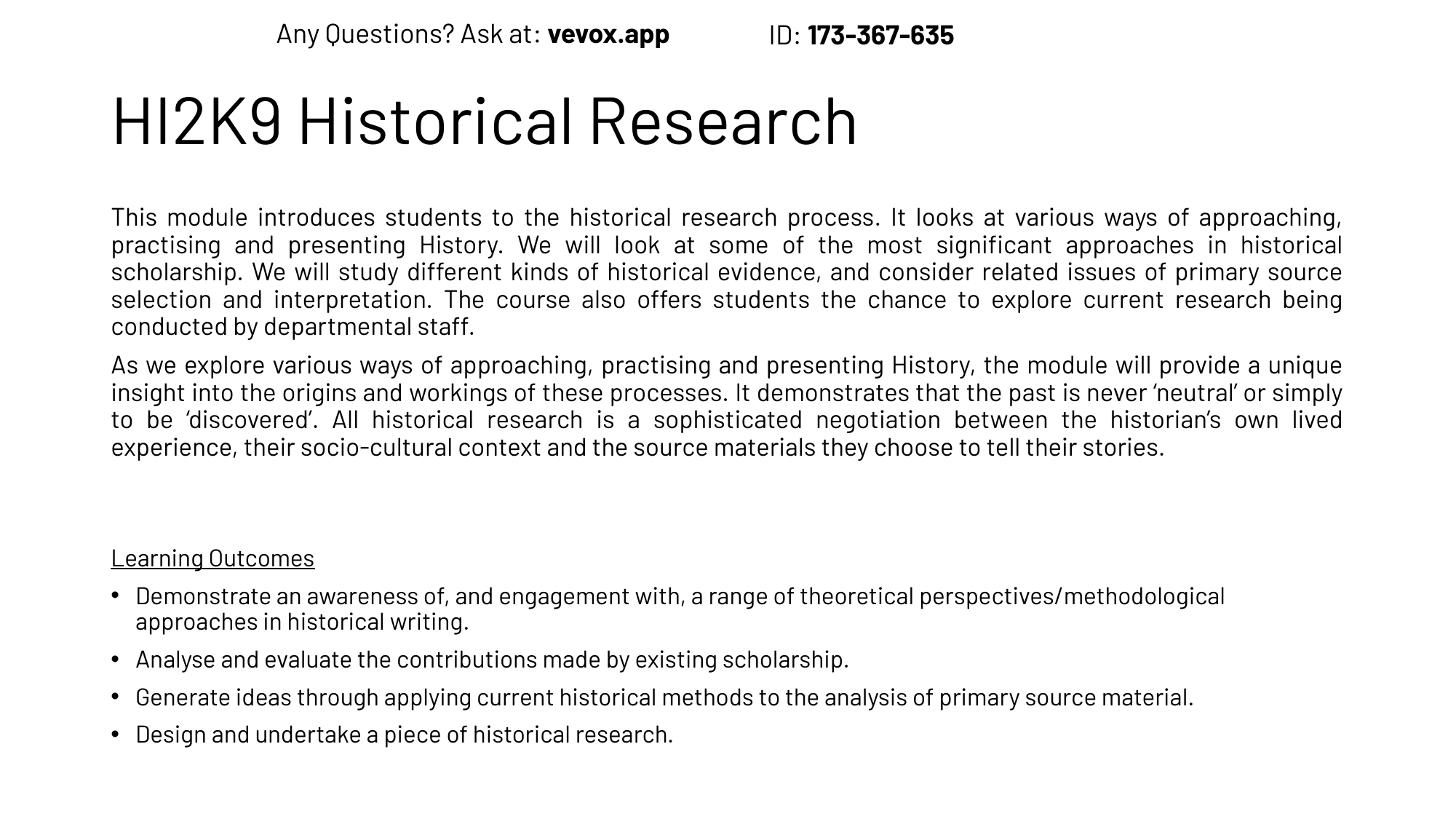

Any Questions? Ask at: vevox.app
ID: 173-367-635
# HI2K9 Historical Research

This module introduces students to the historical research process. It looks at various ways of approaching, practising and presenting History. We will look at some of the most significant approaches in historical scholarship. We will study different kinds of historical evidence, and consider related issues of primary source selection and interpretation. The course also offers students the chance to explore current research being conducted by departmental staff.
As we explore various ways of approaching, practising and presenting History, the module will provide a unique insight into the origins and workings of these processes. It demonstrates that the past is never ‘neutral’ or simply to be ‘discovered’. All historical research is a sophisticated negotiation between the historian’s own lived experience, their socio-cultural context and the source materials they choose to tell their stories.

Learning Outcomes
Demonstrate an awareness of, and engagement with, a range of theoretical perspectives/methodological approaches in historical writing.
Analyse and evaluate the contributions made by existing scholarship.
Generate ideas through applying current historical methods to the analysis of primary source material.
Design and undertake a piece of historical research.